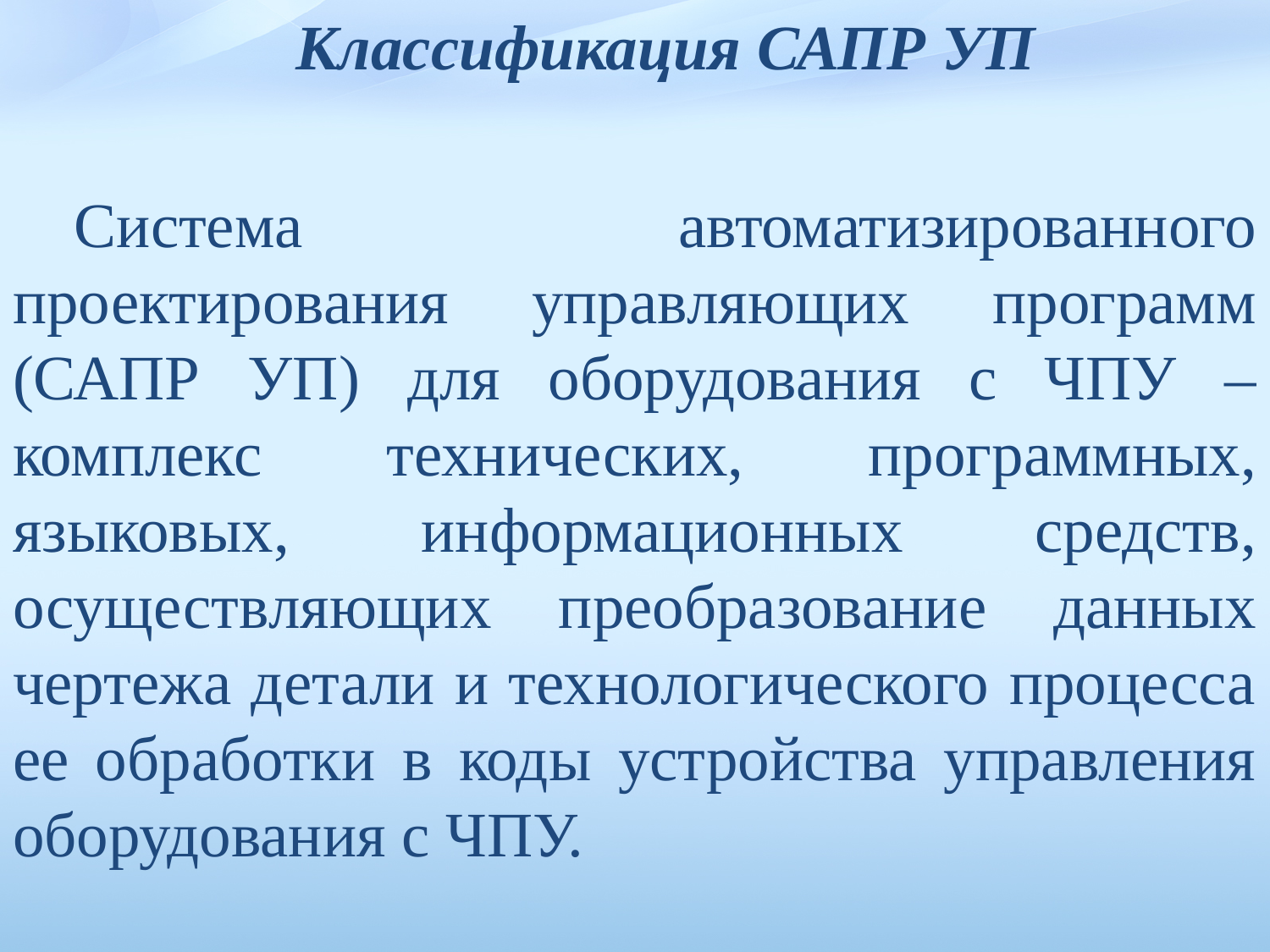

Классификация САПР УП

Система автоматизированного проектирования управляющих программ (САПР УП) для оборудования с ЧПУ – комплекс техни­ческих, программных, языковых, информационных средств, осущест­вляющих преобразование данных чертежа детали и технологического процесса ее обработки в коды устройства управления оборудования с ЧПУ.